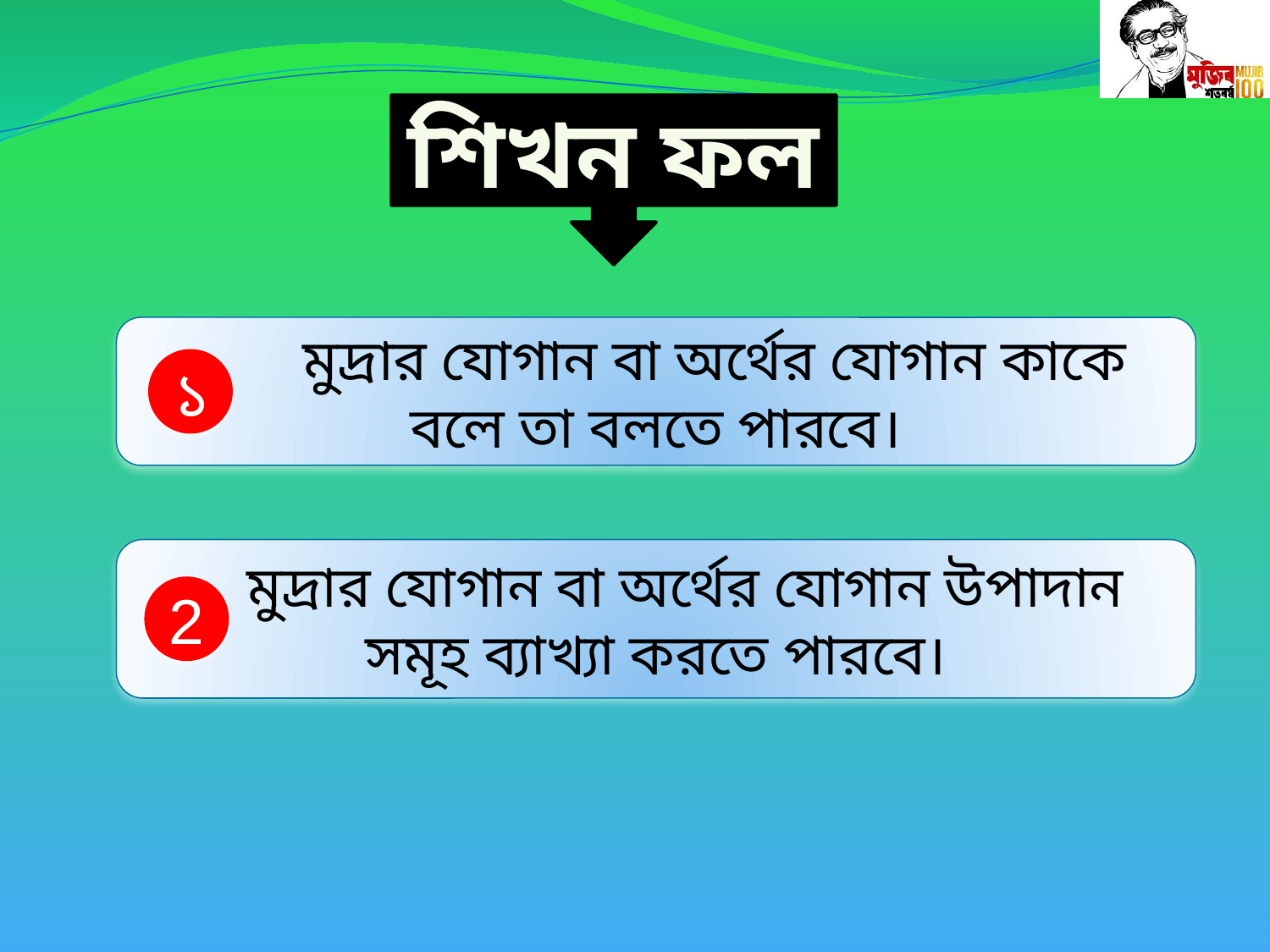

শিখন ফল
        মুদ্রার যোগান বা অর্থের যোগান কাকে বলে তা বলতে পারবে।
১

    মুদ্রার যোগান বা অর্থের যোগান উপাদান সমূহ ব্যাখ্যা করতে পারবে।

2